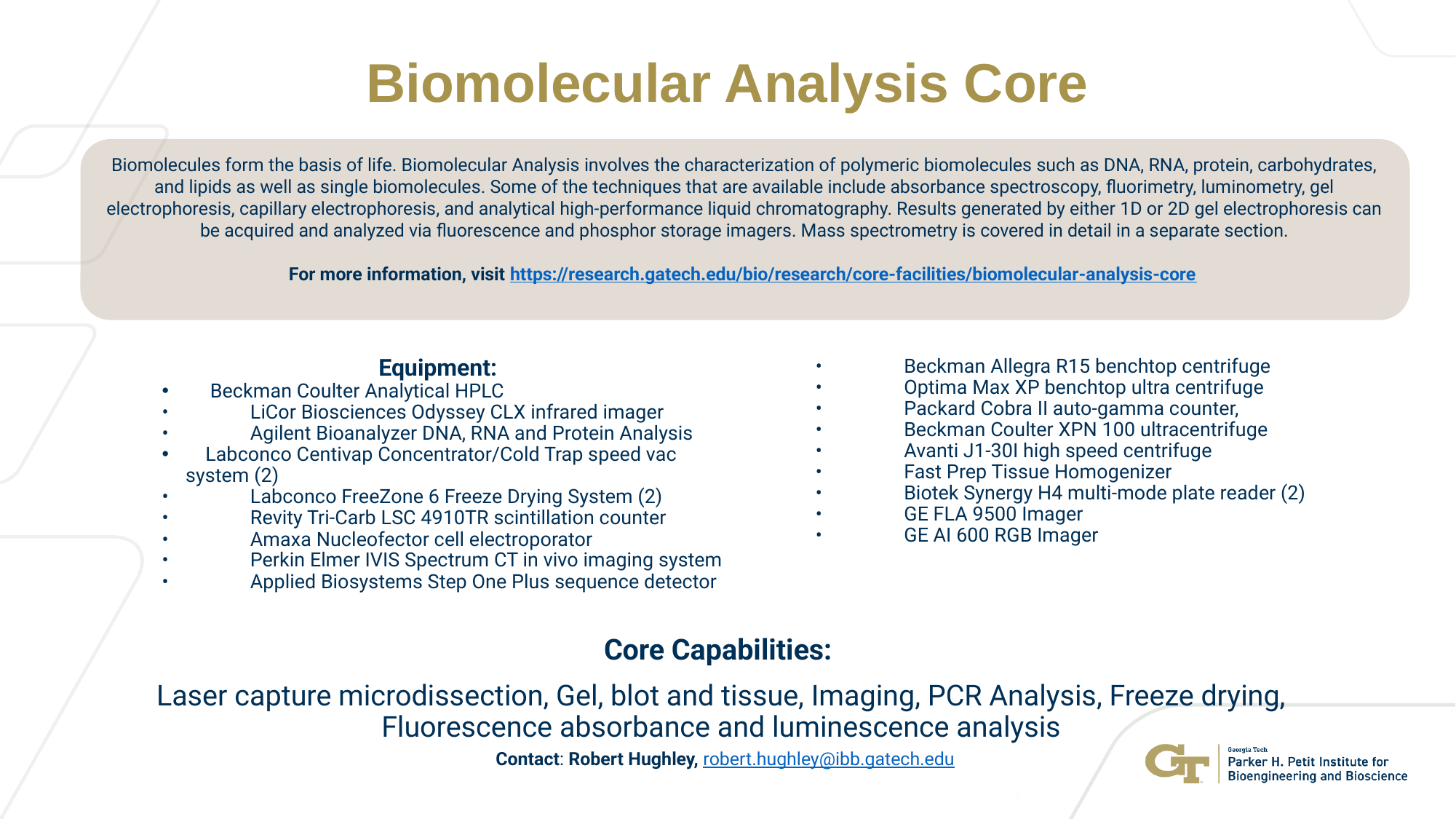

# Biomolecular Analysis Core
Biomolecules form the basis of life. Biomolecular Analysis involves the characterization of polymeric biomolecules such as DNA, RNA, protein, carbohydrates, and lipids as well as single biomolecules. Some of the techniques that are available include absorbance spectroscopy, fluorimetry, luminometry, gel electrophoresis, capillary electrophoresis, and analytical high-performance liquid chromatography. Results generated by either 1D or 2D gel electrophoresis can be acquired and analyzed via fluorescence and phosphor storage imagers. Mass spectrometry is covered in detail in a separate section.

For more information, visit https://research.gatech.edu/bio/research/core-facilities/biomolecular-analysis-core

Equipment:
     Beckman Coulter Analytical HPLC
•	LiCor Biosciences Odyssey CLX infrared imager
•	Agilent Bioanalyzer DNA, RNA and Protein Analysis
    Labconco Centivap Concentrator/Cold Trap speed vac   	system (2)
•	Labconco FreeZone 6 Freeze Drying System (2)
•	Revity Tri-Carb LSC 4910TR scintillation counter
•	Amaxa Nucleofector cell electroporator
•	Perkin Elmer IVIS Spectrum CT in vivo imaging system
•	Applied Biosystems Step One Plus sequence detector
•	Beckman Allegra R15 benchtop centrifuge
•	Optima Max XP benchtop ultra centrifuge
•	Packard Cobra II auto-gamma counter,
•	Beckman Coulter XPN 100 ultracentrifuge
•	Avanti J1-30I high speed centrifuge
•	Fast Prep Tissue Homogenizer
•	Biotek Synergy H4 multi-mode plate reader (2)
•	GE FLA 9500 Imager
•	GE AI 600 RGB Imager
Core Capabilities:
Laser capture microdissection, Gel, blot and tissue, Imaging, PCR Analysis, Freeze drying, Fluorescence absorbance and luminescence analysis
Contact: Robert Hughley, robert.hughley@ibb.gatech.edu